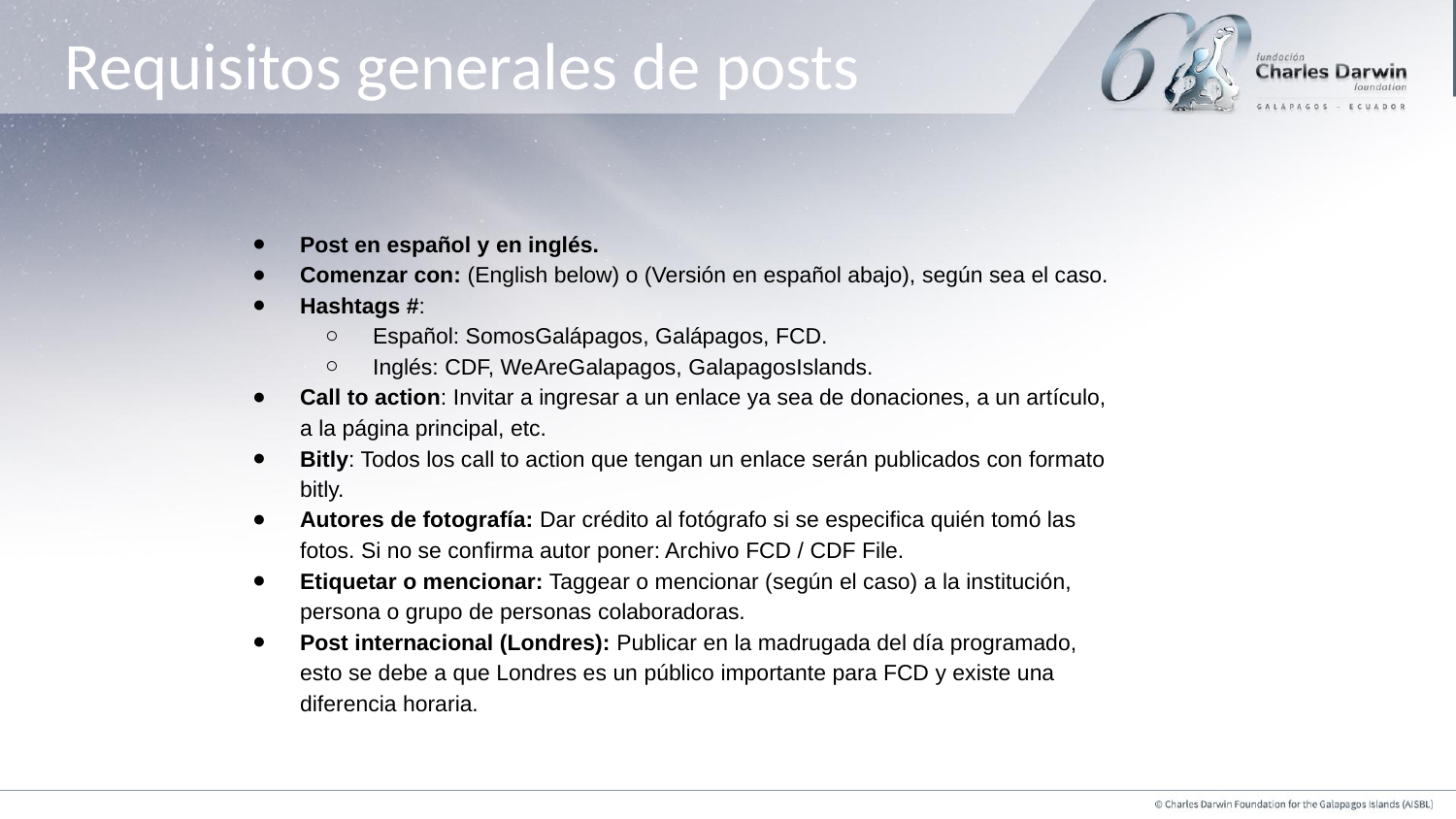

# Requisitos generales de posts
Post en español y en inglés.
Comenzar con: (English below) o (Versión en español abajo), según sea el caso.
Hashtags #:
Español: SomosGalápagos, Galápagos, FCD.
Inglés: CDF, WeAreGalapagos, GalapagosIslands.
Call to action: Invitar a ingresar a un enlace ya sea de donaciones, a un artículo, a la página principal, etc.
Bitly: Todos los call to action que tengan un enlace serán publicados con formato bitly.
Autores de fotografía: Dar crédito al fotógrafo si se especifica quién tomó las fotos. Si no se confirma autor poner: Archivo FCD / CDF File.
Etiquetar o mencionar: Taggear o mencionar (según el caso) a la institución, persona o grupo de personas colaboradoras.
Post internacional (Londres): Publicar en la madrugada del día programado, esto se debe a que Londres es un público importante para FCD y existe una diferencia horaria.